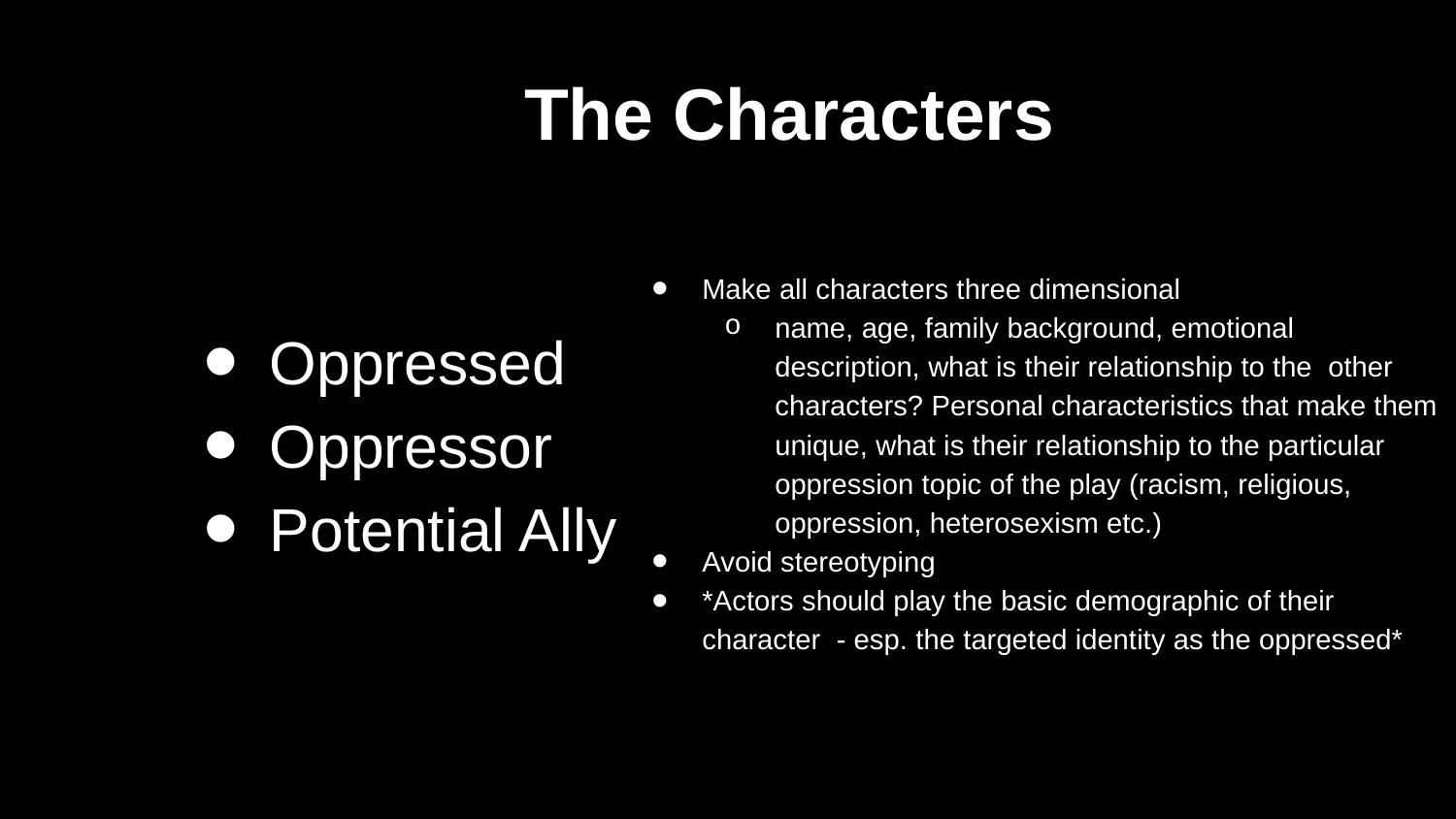

# The Characters
Make all characters three dimensional
name, age, family background, emotional description, what is their relationship to the  other characters? Personal characteristics that make them unique, what is their relationship to the particular oppression topic of the play (racism, religious, oppression, heterosexism etc.)
Avoid stereotyping
*Actors should play the basic demographic of their character  - esp. the targeted identity as the oppressed*
Oppressed
Oppressor
Potential Ally